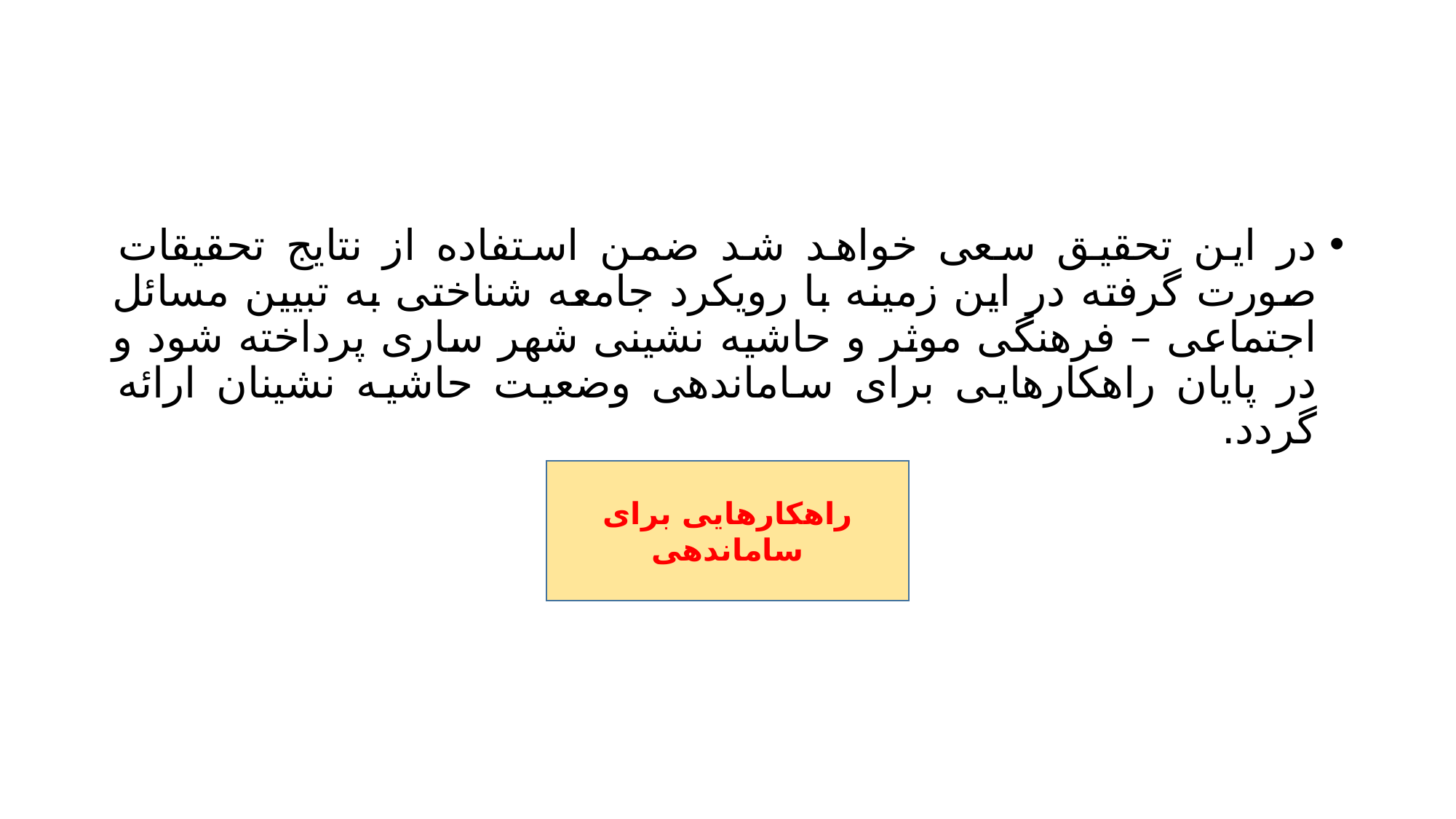

#
در این تحقیق سعی خواهد شد ضمن استفاده از نتایج تحقیقات صورت گرفته در این زمینه با رویکرد جامعه شناختی به تبیین مسائل اجتماعی – فرهنگی موثر و حاشیه نشینی شهر ساری پرداخته شود و در پایان راهکارهایی برای ساماندهی وضعیت حاشیه نشینان ارائه گردد.
راهکارهایی برای ساماندهی